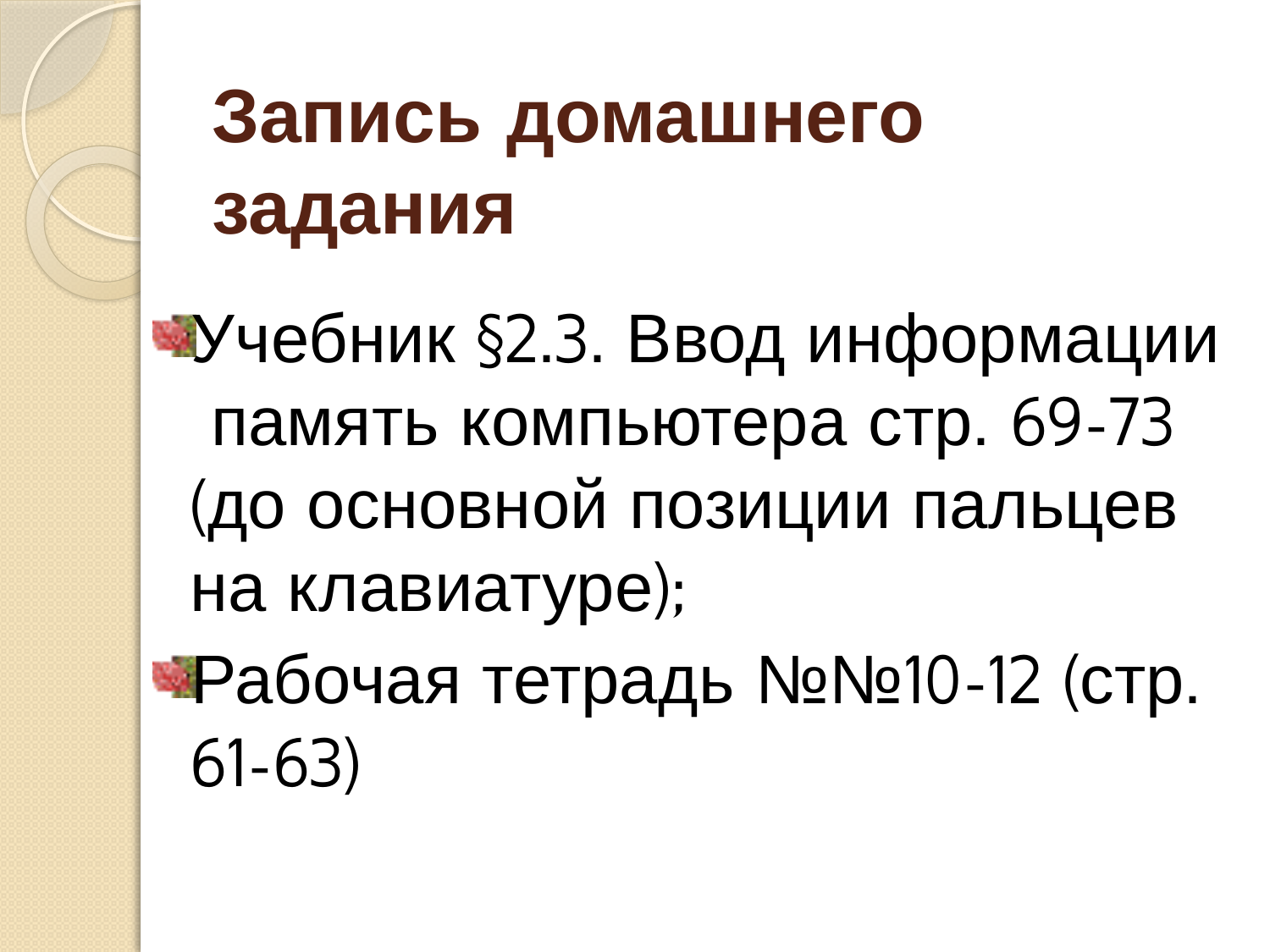

# Запись домашнего задания
Учебник §2.3. Ввод информации  память компьютера стр. 69-73 (до основной позиции пальцев на клавиатуре);
Рабочая тетрадь №№10-12 (стр. 61-63)